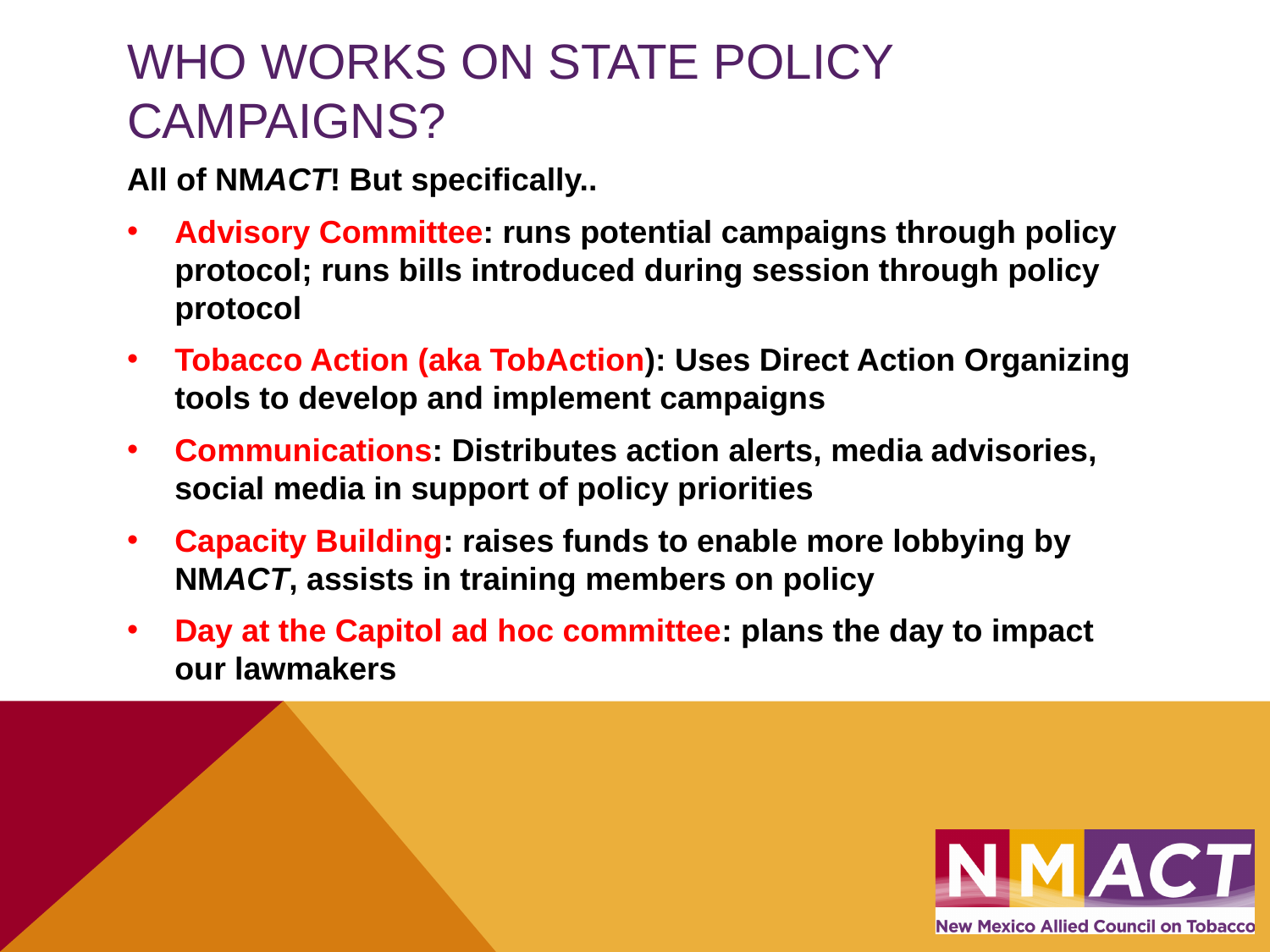

# Who works on state policy campaigns?
All of NMACT! But specifically..
Advisory Committee: runs potential campaigns through policy protocol; runs bills introduced during session through policy protocol
Tobacco Action (aka TobAction): Uses Direct Action Organizing tools to develop and implement campaigns
Communications: Distributes action alerts, media advisories, social media in support of policy priorities
Capacity Building: raises funds to enable more lobbying by NMACT, assists in training members on policy
Day at the Capitol ad hoc committee: plans the day to impact our lawmakers